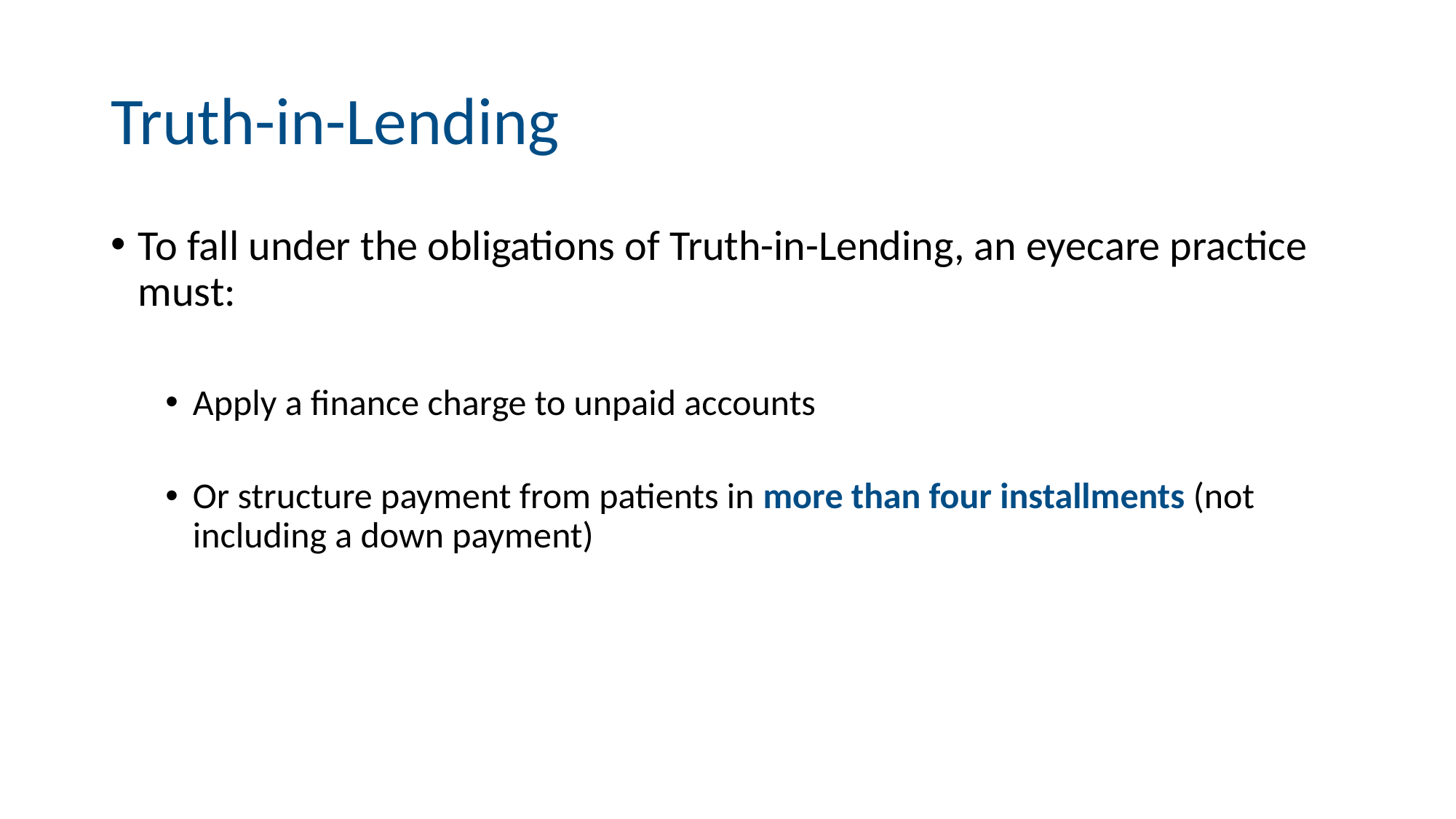

# Truth-in-Lending
To fall under the obligations of Truth-in-Lending, an eyecare practice must:

Apply a finance charge to unpaid accounts

Or structure payment from patients in more than four installments (not including a down payment)